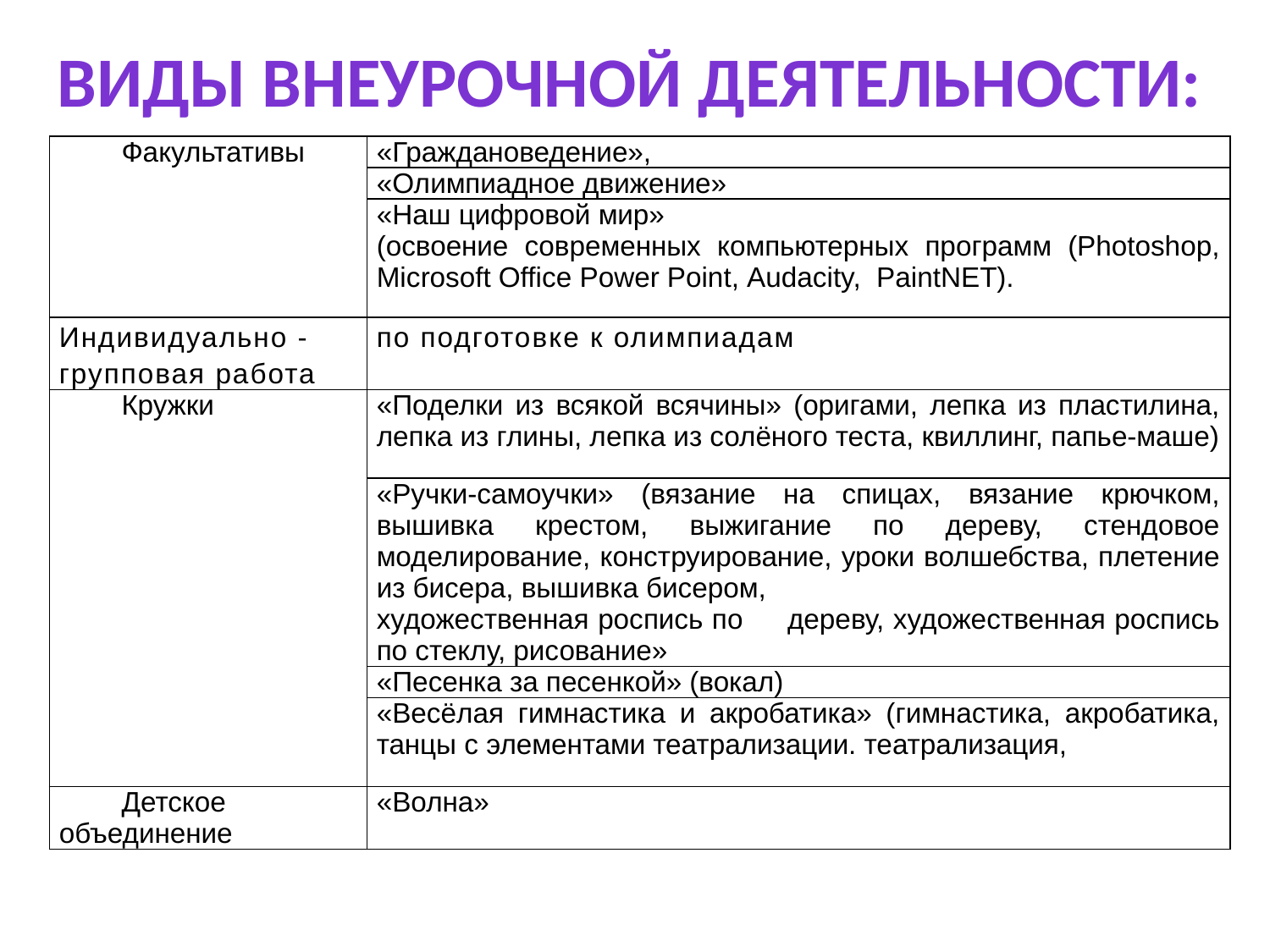

Виды внеурочной деятельности:
| Факультативы | «Граждановедение», |
| --- | --- |
|  | «Олимпиадное движение» |
|  | «Наш цифровой мир» (освоение современных компьютерных программ (Photoshop, Microsoft Office Power Point, Аudacity, PaintNET). |
| Индивидуально - групповая работа | по подготовке к олимпиадам |
| Кружки | «Поделки из всякой всячины» (оригами, лепка из пластилина, лепка из глины, лепка из солёного теста, квиллинг, папье-маше) |
|  | «Ручки-самоучки» (вязание на спицах, вязание крючком, вышивка крестом, выжигание по дереву, стендовое моделирование, конструирование, уроки волшебства, плетение из бисера, вышивка бисером, художественная роспись по дереву, художественная роспись по стеклу, рисование» |
|  | «Песенка за песенкой» (вокал) |
|  | «Весёлая гимнастика и акробатика» (гимнастика, акробатика, танцы с элементами театрализации. театрализация, |
| Детское объединение | «Волна» |